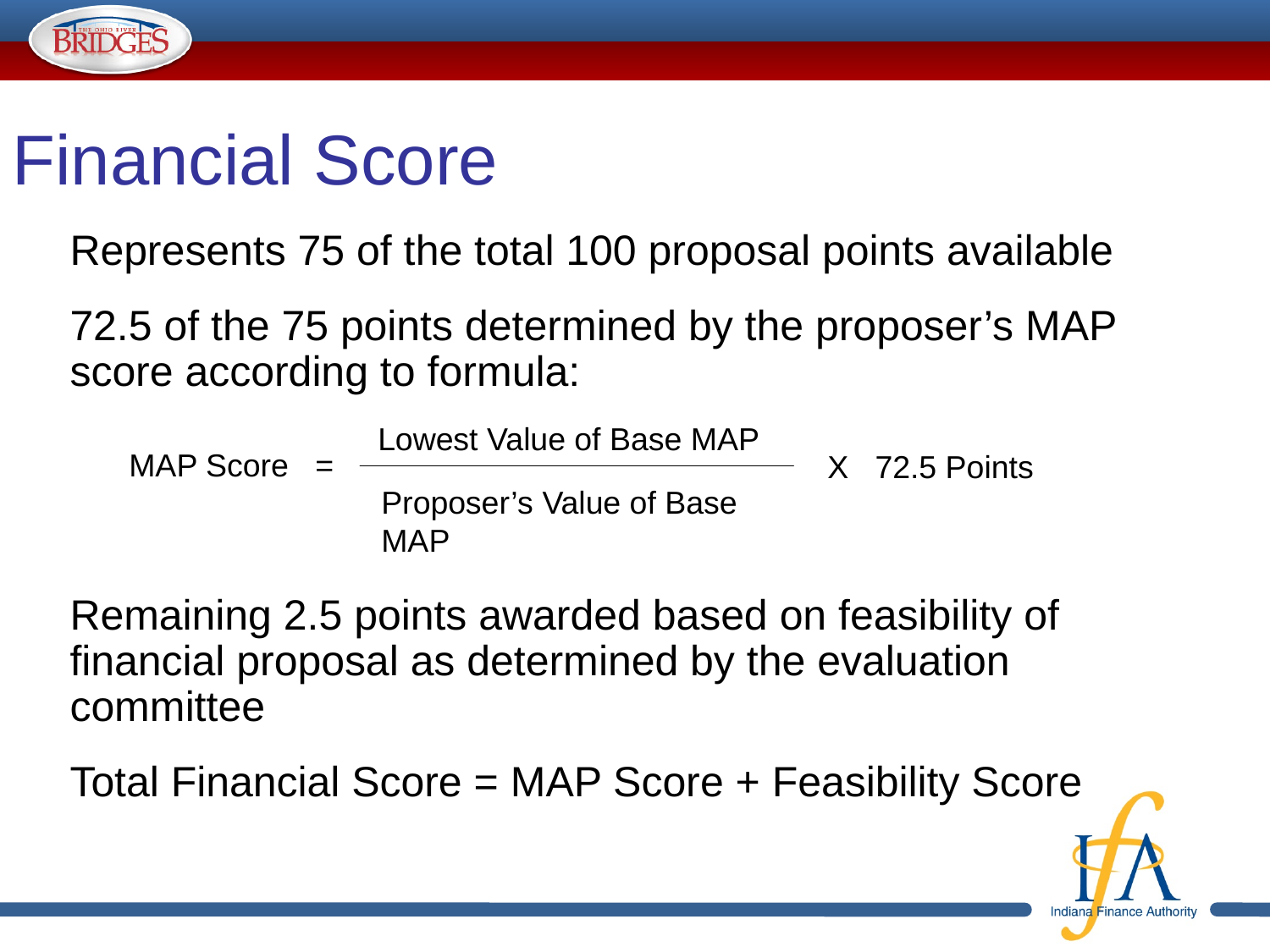

# Financial Score
Represents 75 of the total 100 proposal points available
72.5 of the 75 points determined by the proposer’s MAP score according to formula:

Remaining 2.5 points awarded based on feasibility of financial proposal as determined by the evaluation committee
Total Financial Score = MAP Score + Feasibility Score

Lowest Value of Base MAP
MAP Score   =
X   72.5 Points
Proposer’s Value of Base MAP